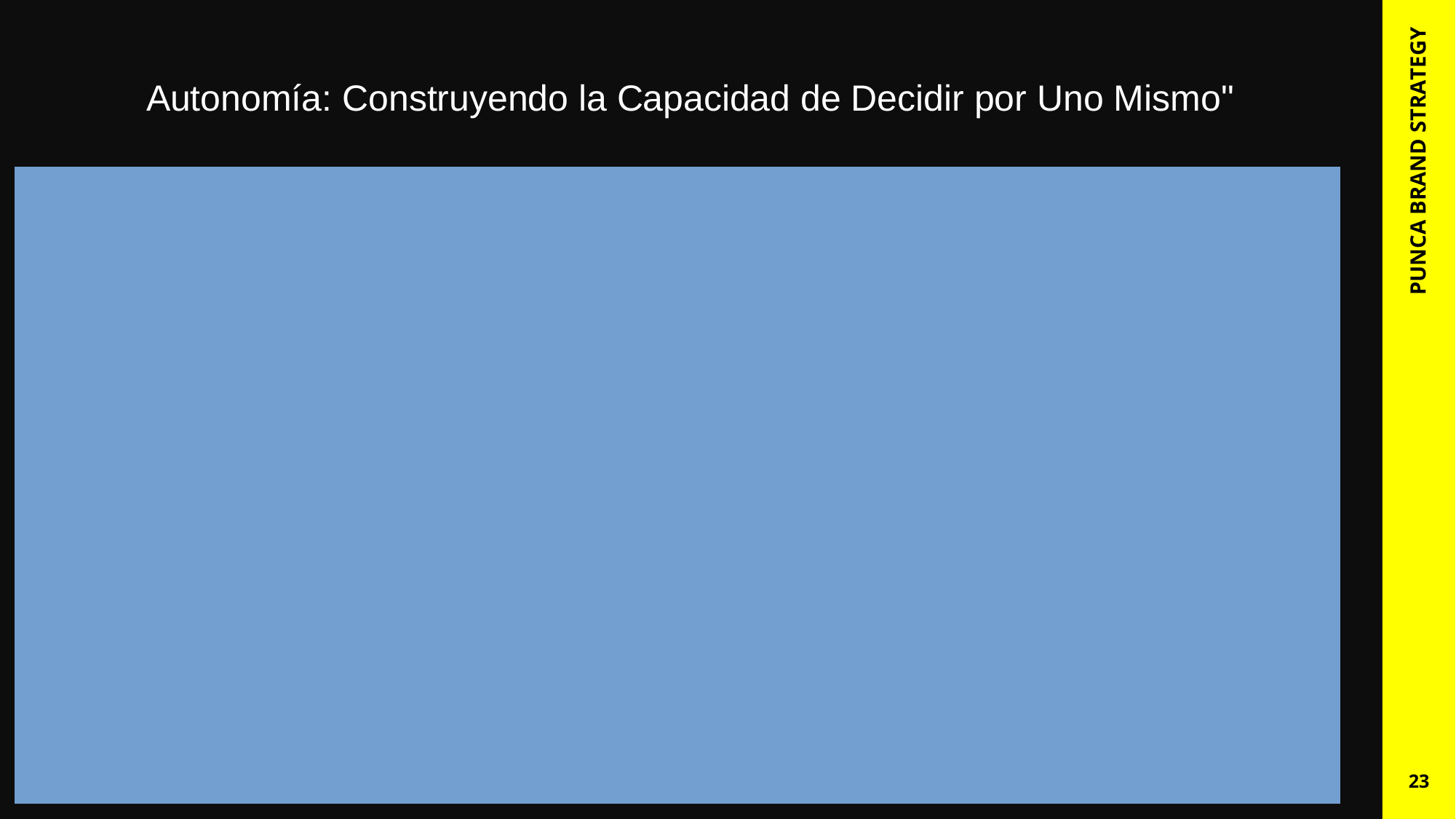

# Autonomía: Construyendo la Capacidad de Decidir por Uno Mismo"
Definición de autonomía:
Es la capacidad de actuar y tomar decisiones de manera independiente, calculando en valores y principios propios (Deci y Ryan, 1985).
Relación entre autonomía y autoestima:
La autonomía fortalece la autoestima al permitir la autoafirmación y el control sobre la vida propia.
Estrategias para fomentar la autonomía:
Tomar decisiones cotidianas de manera consciente.
Reflexionar sobre los valores que guían nuestras elecciones.
Impacto de la autonomía:
Mayor responsabilidad en las acciones.
Incremento de la satisfacción personal y profesional.

PUNCA BRAND STRATEGY
23